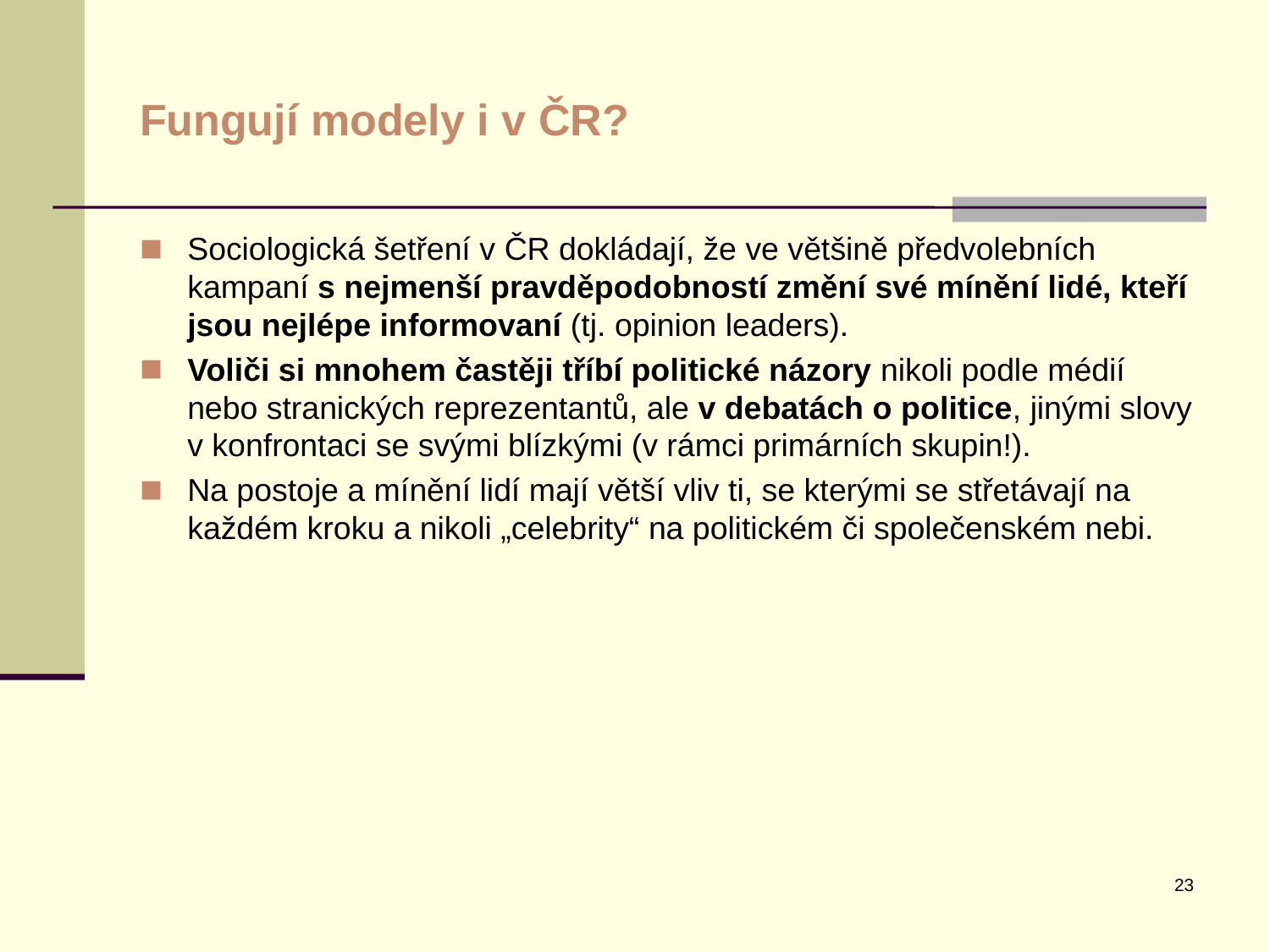

# Fungují modely i v ČR?
Sociologická šetření v ČR dokládají, že ve většině předvolebních kampaní s nejmenší pravděpodobností změní své mínění lidé, kteří jsou nejlépe informovaní (tj. opinion leaders).
Voliči si mnohem častěji tříbí politické názory nikoli podle médií nebo stranických reprezentantů, ale v debatách o politice, jinými slovy v konfrontaci se svými blízkými (v rámci primárních skupin!).
Na postoje a mínění lidí mají větší vliv ti, se kterými se střetávají na každém kroku a nikoli „celebrity“ na politickém či společenském nebi.
23